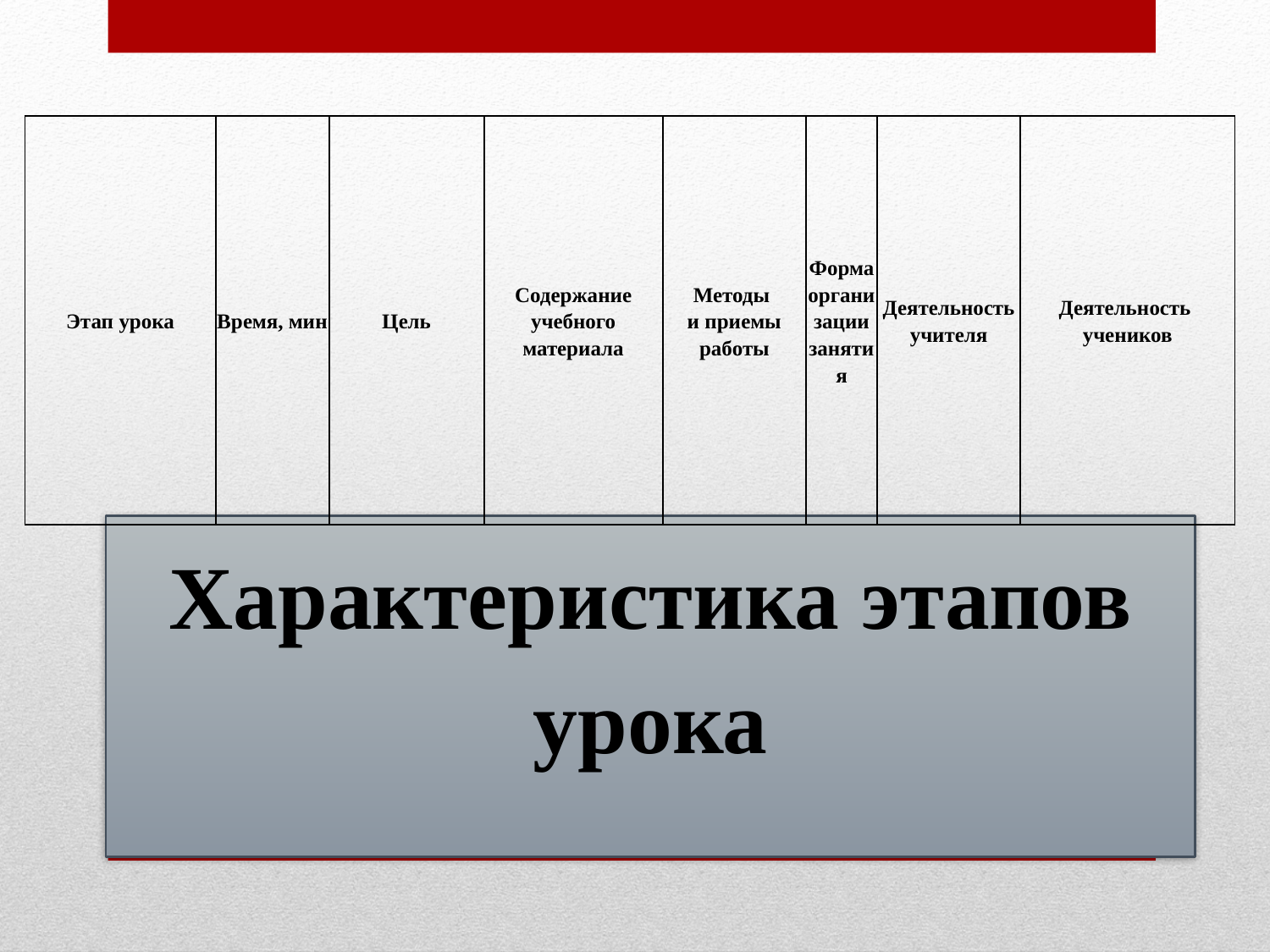

| Этап урока | Время, мин | Цель | Содержание учебного материала | Методы и приемы работы | Форма организации занятия | Деятельность учителя | Деятельность учеников |
| --- | --- | --- | --- | --- | --- | --- | --- |
# Характеристика этапов урока